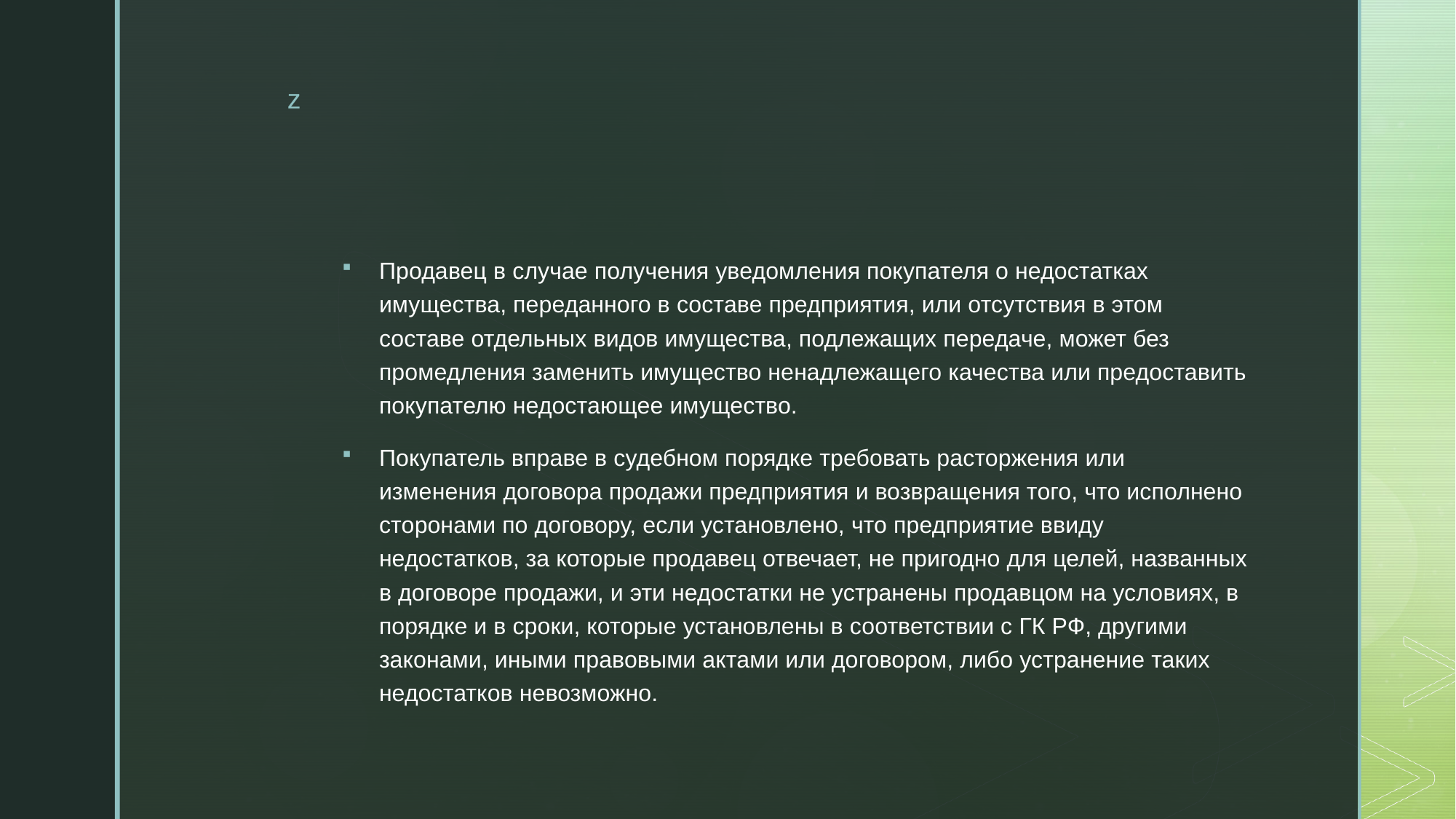

Продавец в случае получения уведомления покупателя о недостатках имущества, переданного в составе предприятия, или отсутствия в этом составе отдельных видов имущества, подлежащих передаче, может без промедления заменить имущество ненадлежащего качества или предоставить покупателю недостающее имущество.
Покупатель вправе в судебном порядке требовать расторжения или изменения договора продажи предприятия и возвращения того, что исполнено сторонами по договору, если установлено, что предприятие ввиду недостатков, за которые продавец отвечает, не пригодно для целей, названных в договоре продажи, и эти недостатки не устранены продавцом на условиях, в порядке и в сроки, которые установлены в соответствии с ГК РФ, другими законами, иными правовыми актами или договором, либо устранение таких недостатков невозможно.